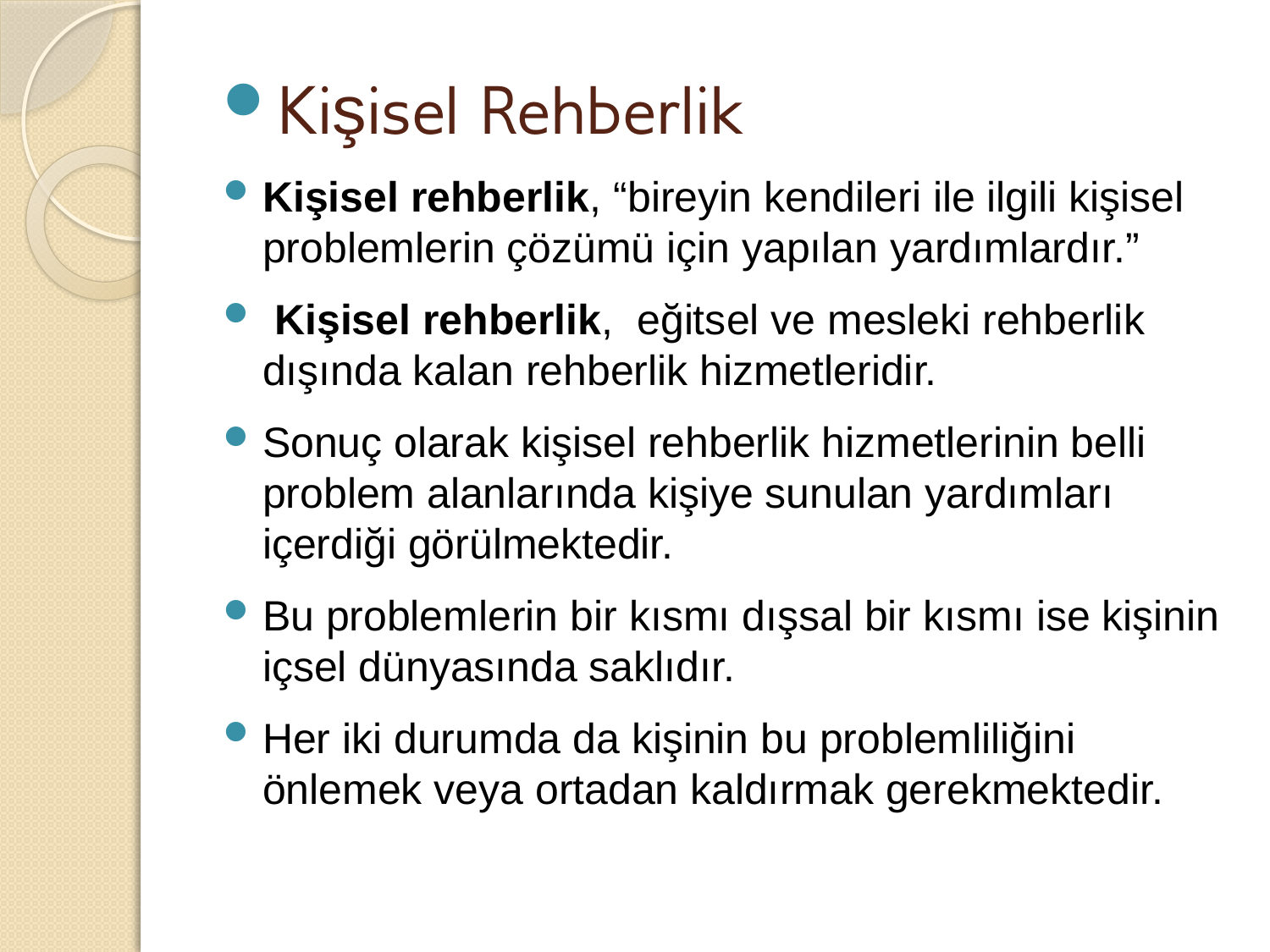

Kişisel Rehberlik
Kişisel rehberlik, “bireyin kendileri ile ilgili kişisel problemlerin çözümü için yapılan yardımlardır.”
 Kişisel rehberlik,  eğitsel ve mesleki rehberlik dışında kalan rehberlik hizmetleridir.
Sonuç olarak kişisel rehberlik hizmetlerinin belli problem alanlarında kişiye sunulan yardımları içerdiği görülmektedir.
Bu problemlerin bir kısmı dışsal bir kısmı ise kişinin içsel dünyasında saklıdır.
Her iki durumda da kişinin bu problemliliğini önlemek veya ortadan kaldırmak gerekmektedir.